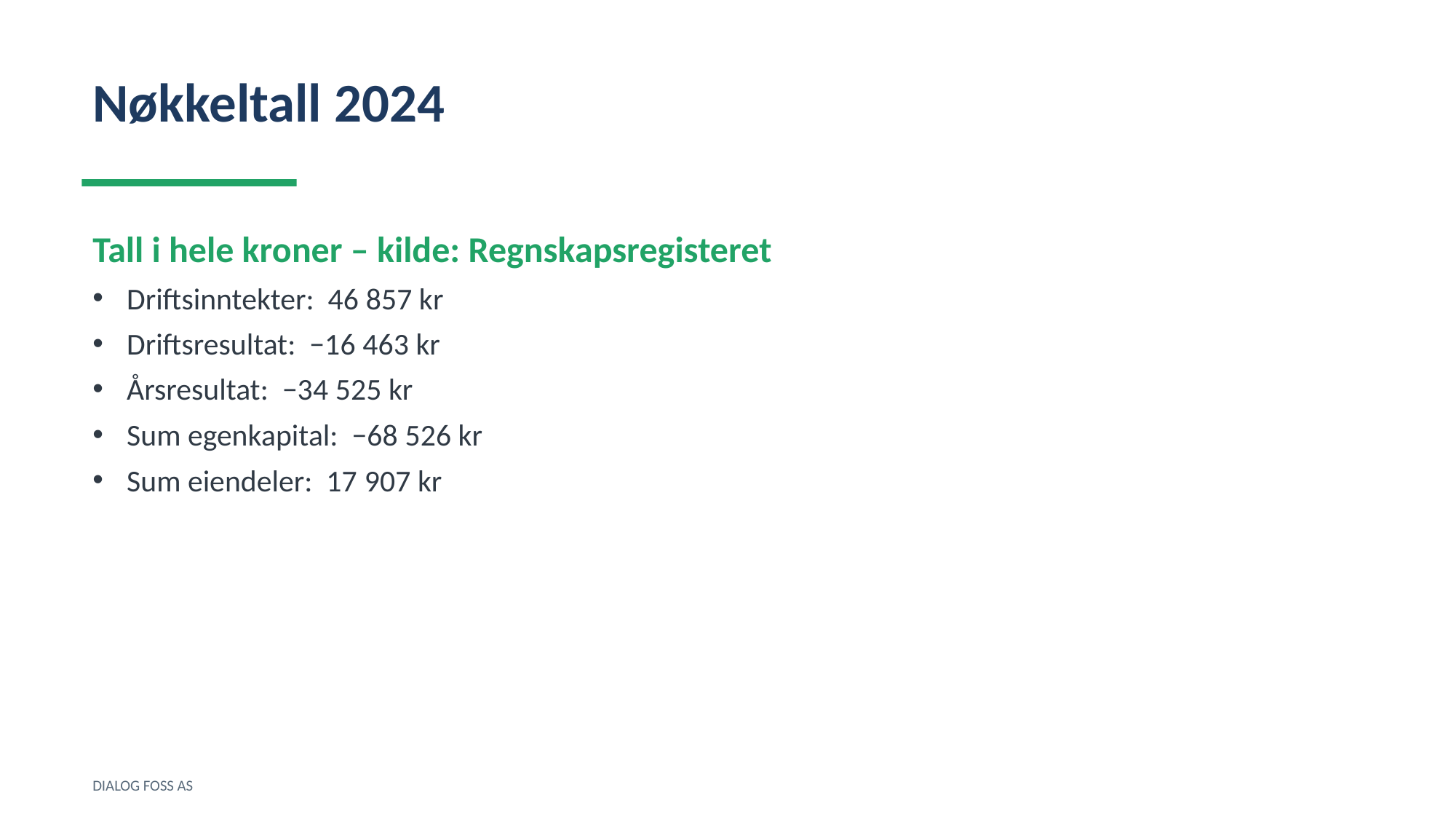

Nøkkeltall 2024

Tall i hele kroner – kilde: Regnskapsregisteret
Driftsinntekter:  46 857 kr
Driftsresultat:  −16 463 kr
Årsresultat:  −34 525 kr
Sum egenkapital:  −68 526 kr
Sum eiendeler:  17 907 kr
DIALOG FOSS AS